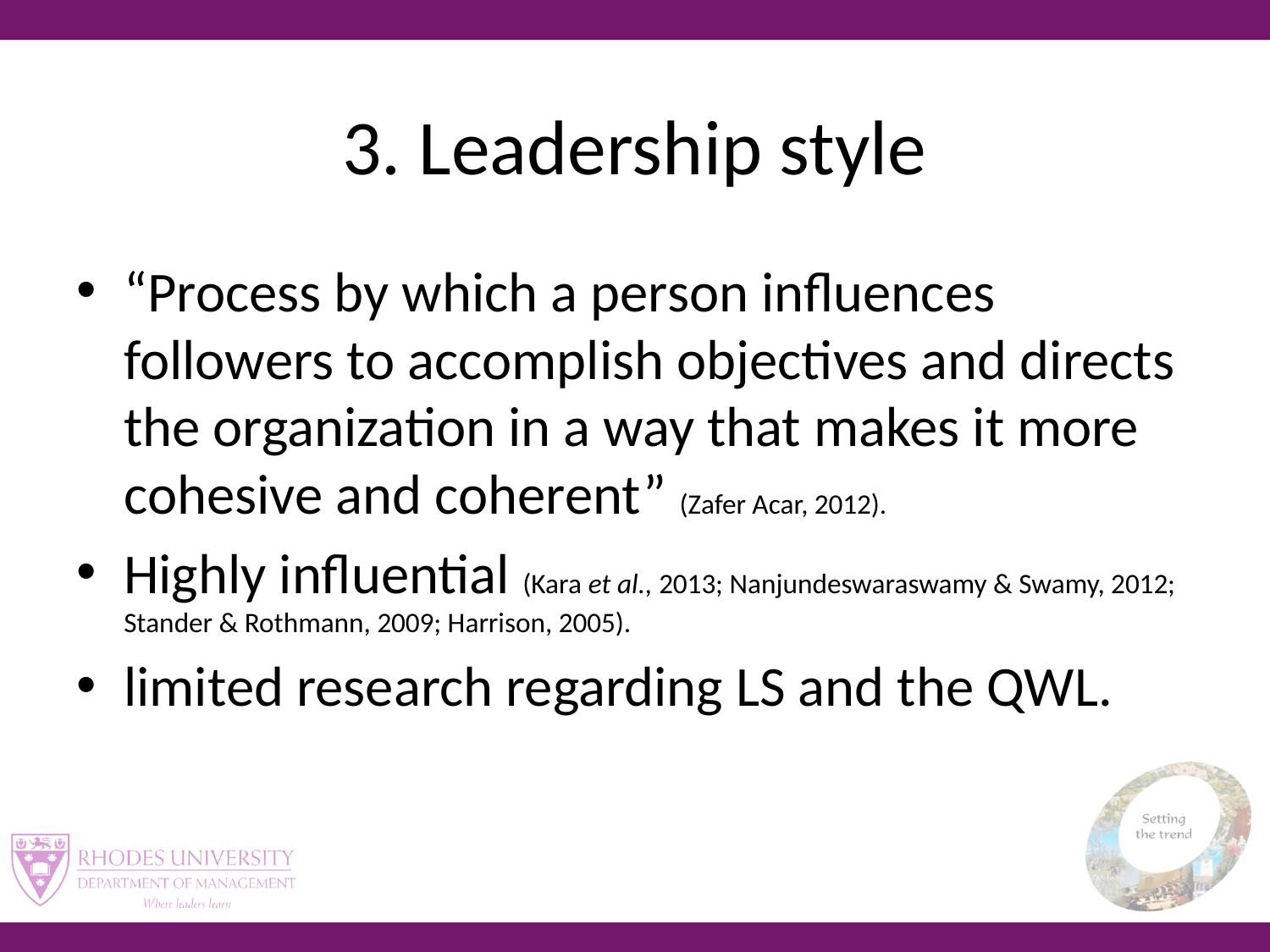

# 3. Leadership style
“Process by which a person influences followers to accomplish objectives and directs the organization in a way that makes it more cohesive and coherent” (Zafer Acar, 2012).
Highly influential (Kara et al., 2013; Nanjundeswaraswamy & Swamy, 2012; Stander & Rothmann, 2009; Harrison, 2005).
limited research regarding LS and the QWL.